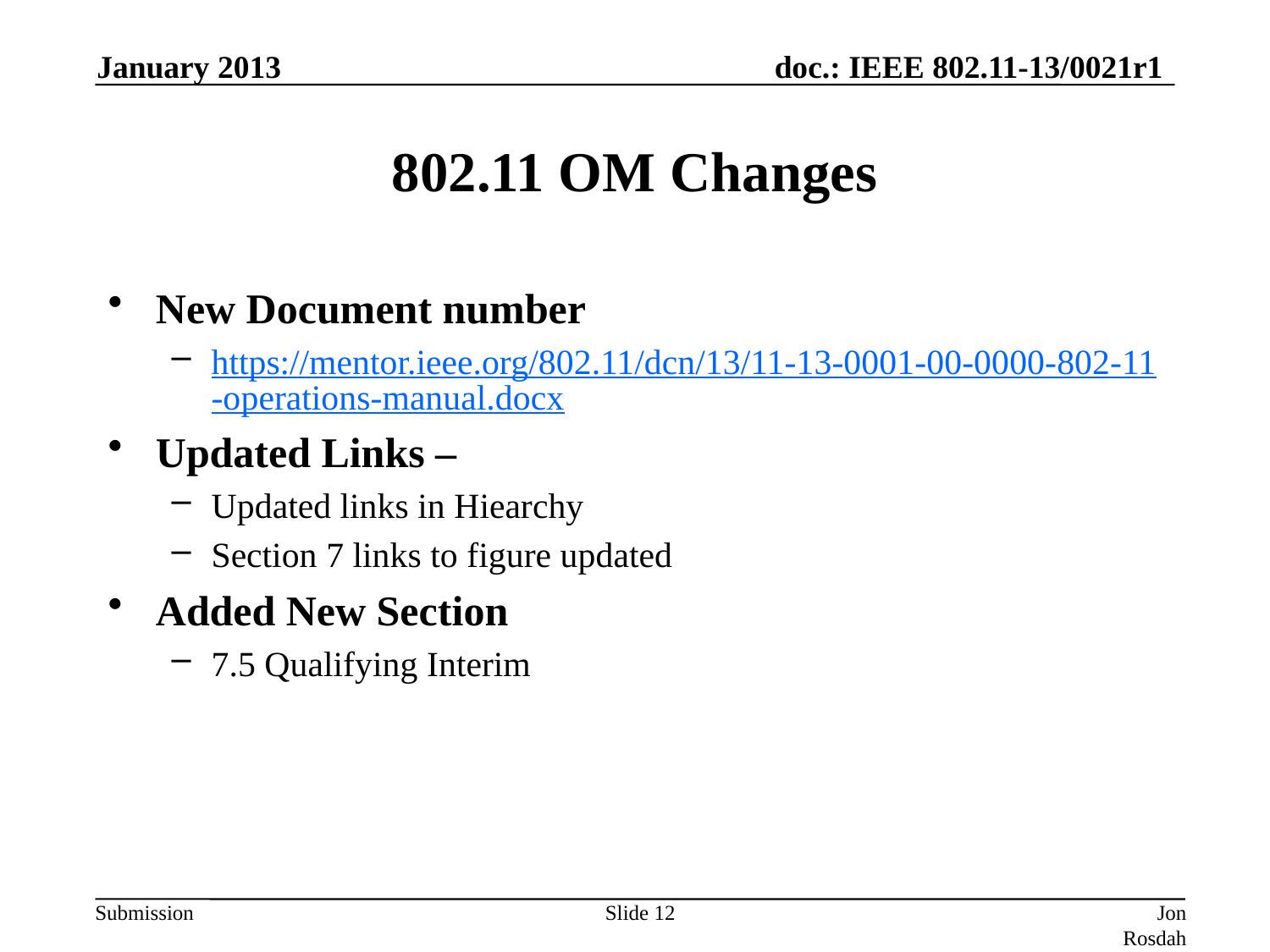

January 2013
# 802.11 OM Changes
New Document number
https://mentor.ieee.org/802.11/dcn/13/11-13-0001-00-0000-802-11-operations-manual.docx
Updated Links –
Updated links in Hiearchy
Section 7 links to figure updated
Added New Section
7.5 Qualifying Interim
Slide 12
Jon Rosdahl (CSR)